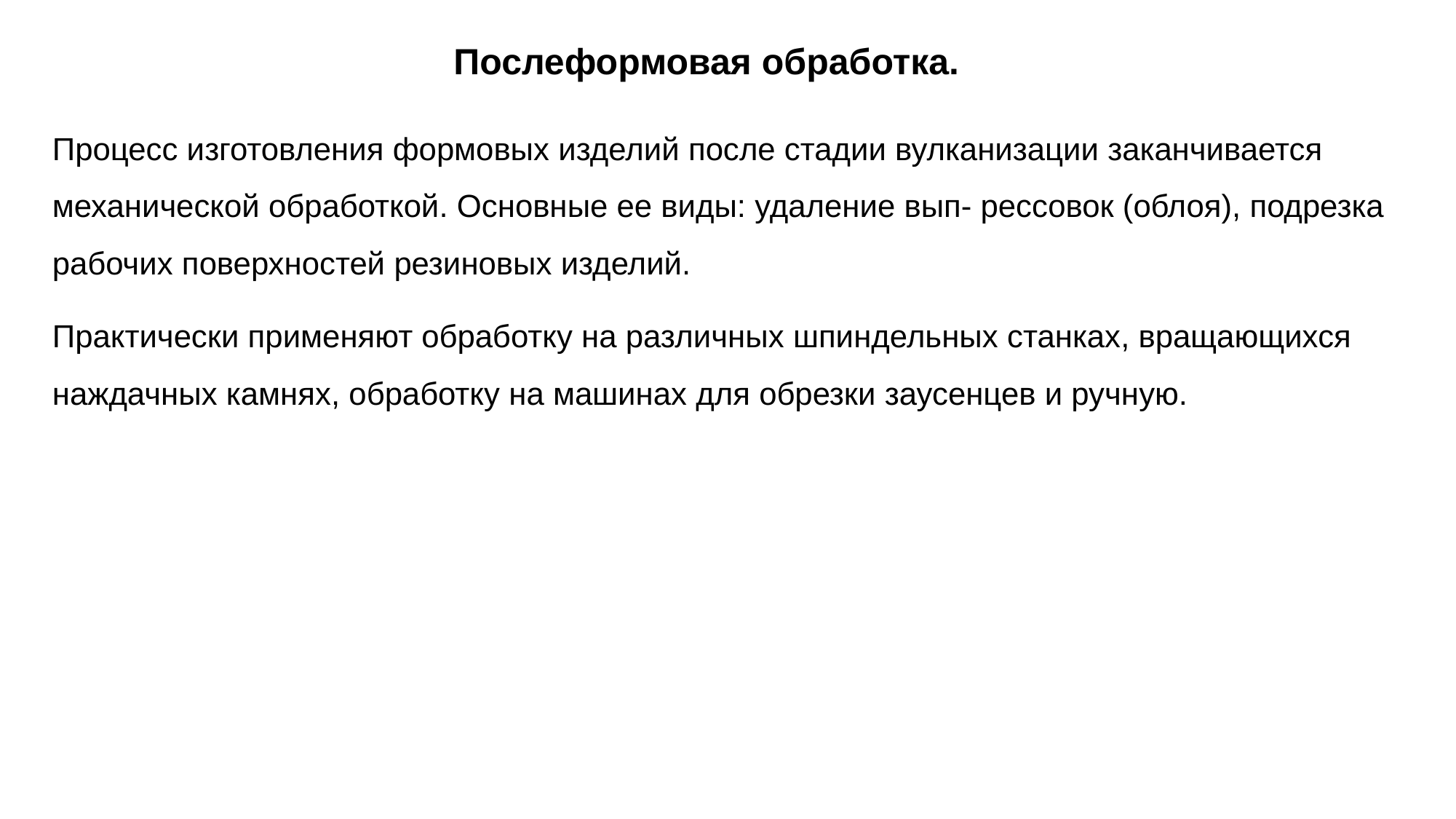

# Послеформовая обработка.
Процесс изготовления формовых изделий после стадии вулканизации заканчивается механической обработкой. Основные ее виды: удаление вып- рессовок (облоя), подрезка рабочих поверхностей резиновых изделий.
Практически применяют обработку на различных шпиндельных станках, вращающихся наждачных камнях, обработку на машинах для обрезки заусенцев и ручную.